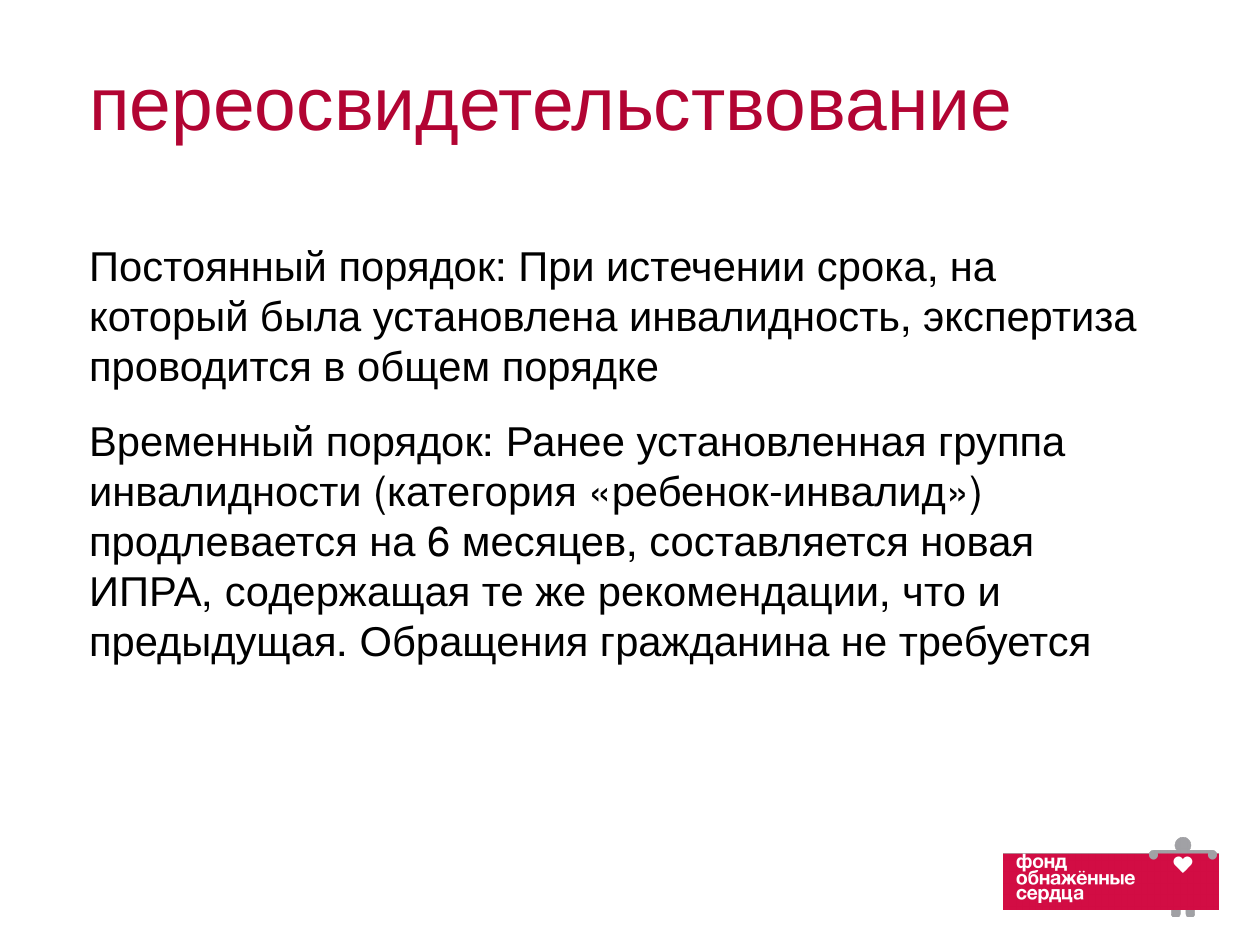

# переосвидетельствование
Постоянный порядок: При истечении срока, на который была установлена инвалидность, экспертиза проводится в общем порядке
Временный порядок: Ранее установленная группа инвалидности (категория «ребенок-инвалид») продлевается на 6 месяцев, составляется новая ИПРА, содержащая те же рекомендации, что и предыдущая. Обращения гражданина не требуется